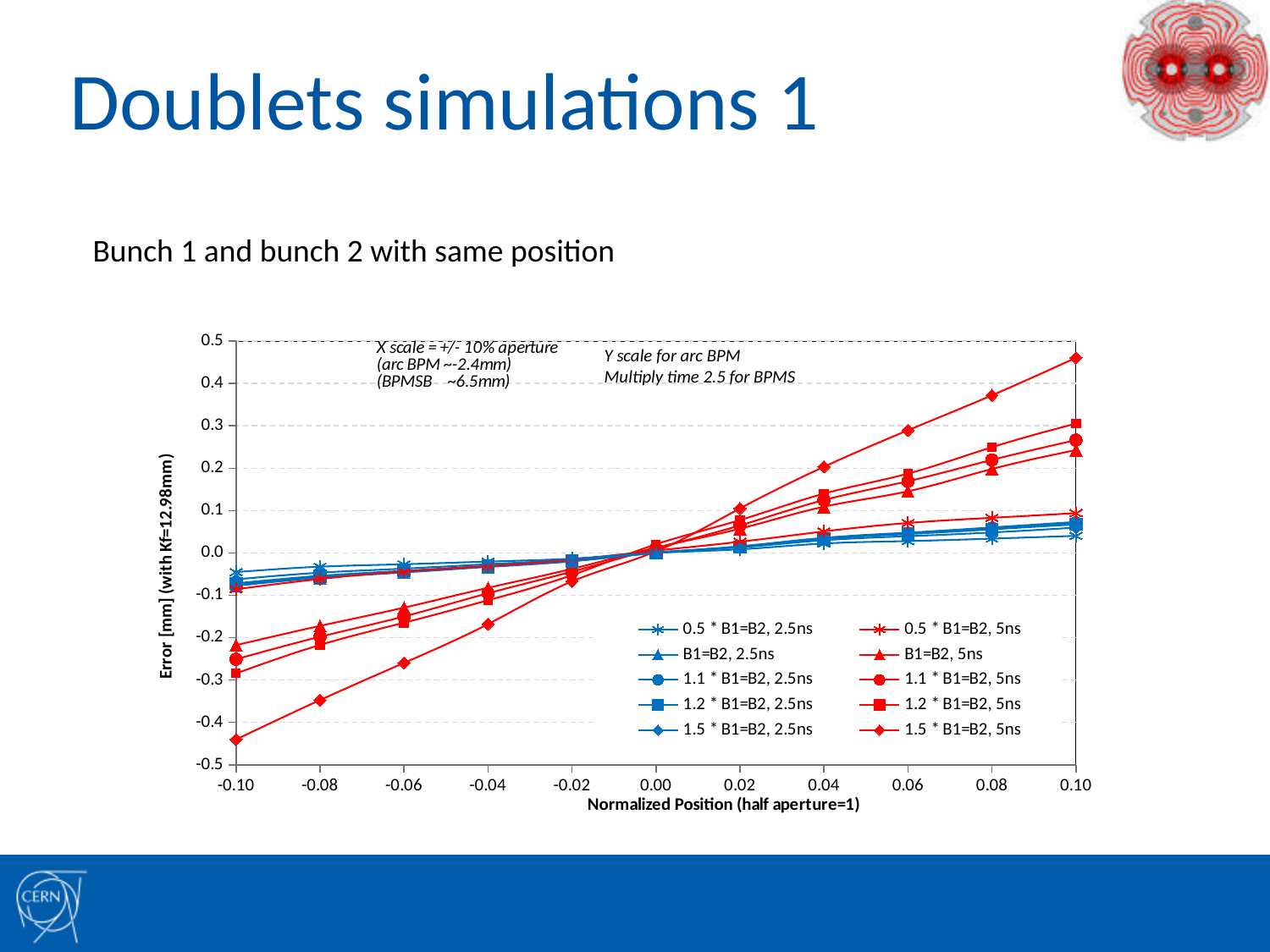

# Doublets simulations 1
Bunch 1 and bunch 2 with same position

### Chart

| Category |  |  |  |  |  |  |  |  |  |  |
|---|---|---|---|---|---|---|---|---|---|---|
Y scale for arc BPM
Multiply time 2.5 for BPMS